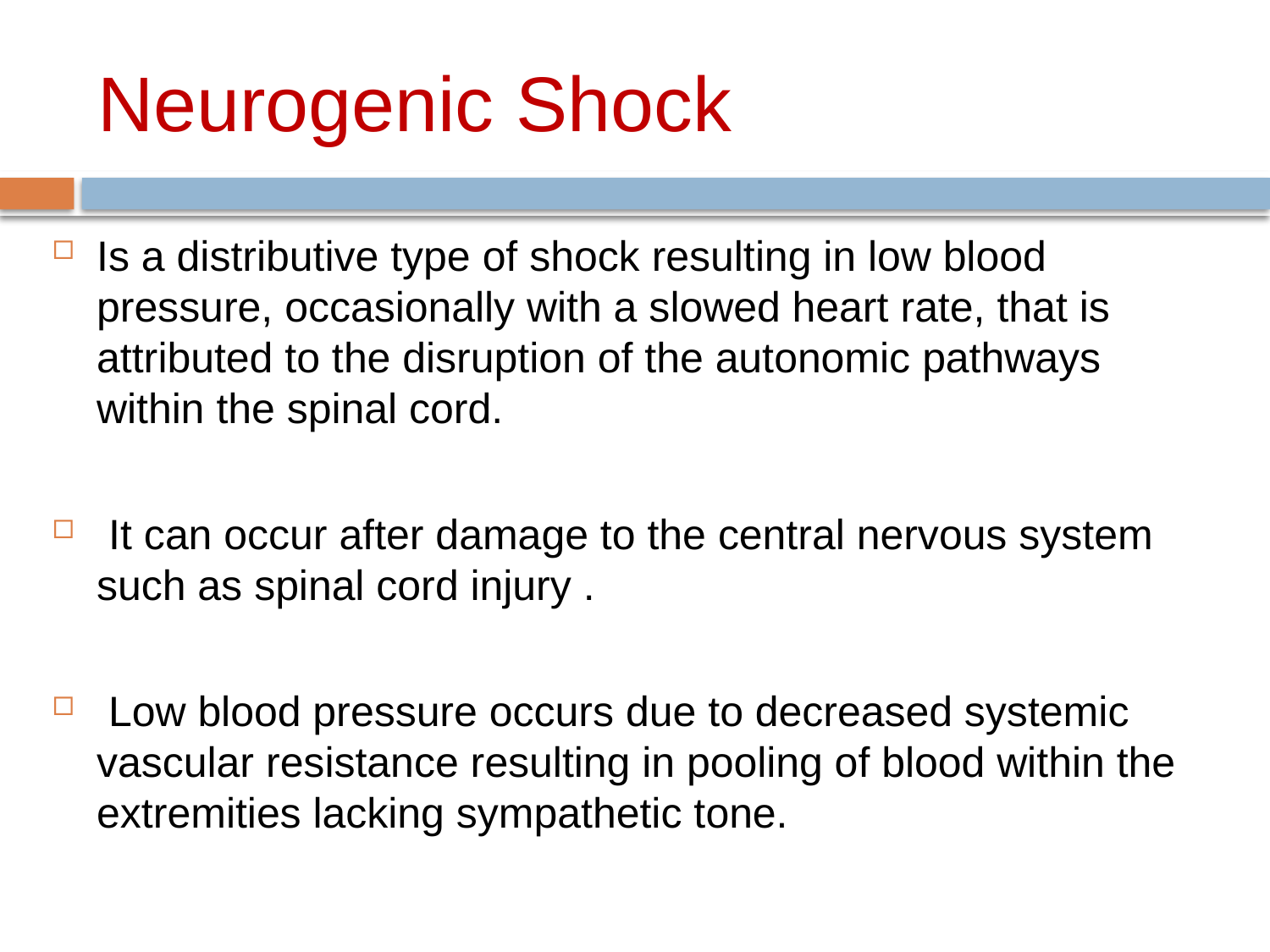

# Neurogenic Shock
Is a distributive type of shock resulting in low blood pressure, occasionally with a slowed heart rate, that is attributed to the disruption of the autonomic pathways within the spinal cord.

 It can occur after damage to the central nervous system such as spinal cord injury .

 Low blood pressure occurs due to decreased systemic vascular resistance resulting in pooling of blood within the extremities lacking sympathetic tone.